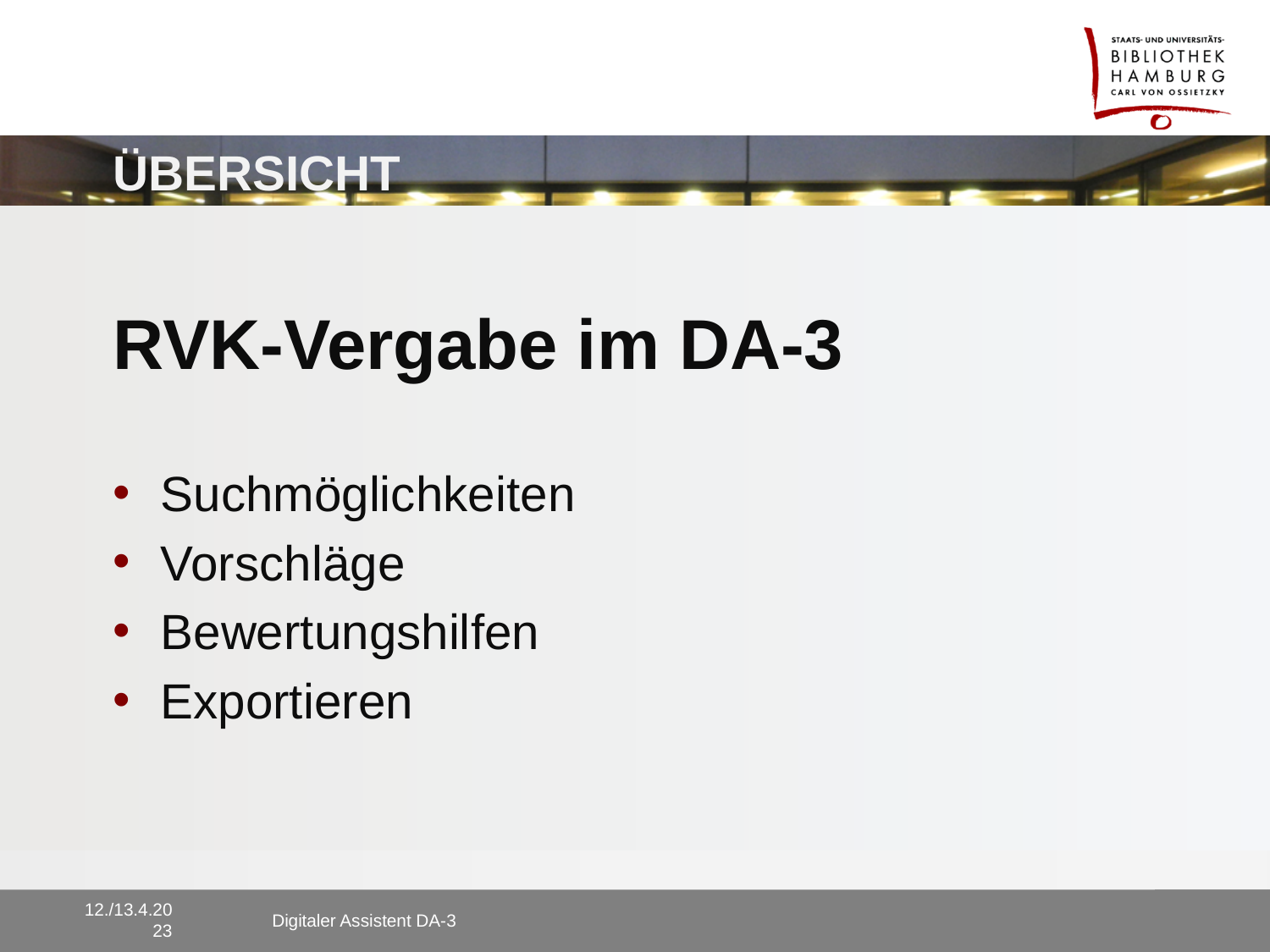

# Übersicht

RVK-Vergabe im DA-3

Suchmöglichkeiten
Vorschläge
Bewertungshilfen
Exportieren

12./13.4.2023
Digitaler Assistent DA-3